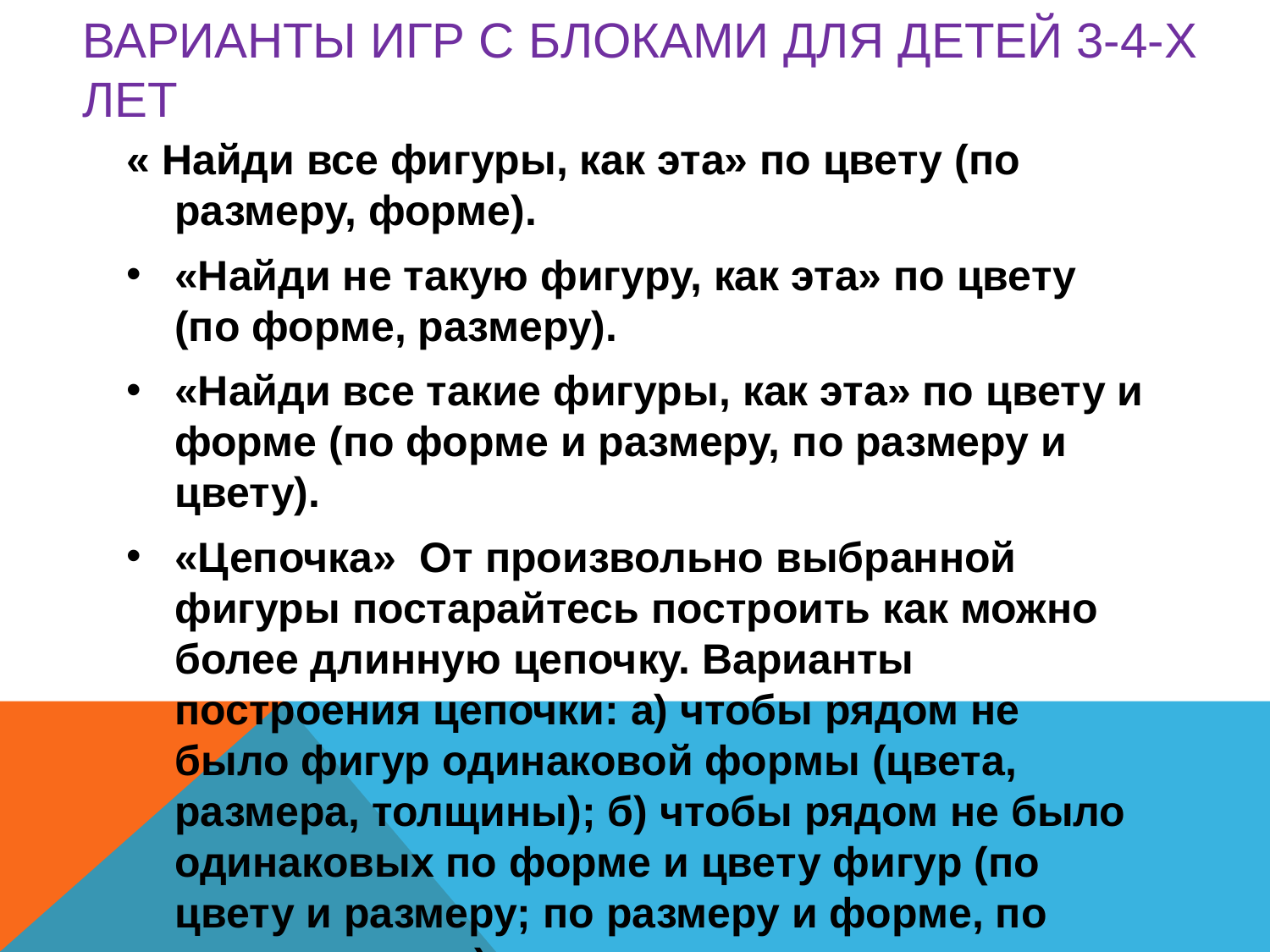

# варианты игр с блоками для детей 3-4-х лет
« Найди все фигуры, как эта» по цвету (по размеру, форме).
«Найди не такую фигуру, как эта» по цвету (по форме, размеру).
«Найди все такие фигуры, как эта» по цвету и форме (по форме и размеру, по размеру и цвету).
«Цепочка»  От произвольно выбранной фигуры постарайтесь построить как можно более длинную цепочку. Варианты построения цепочки: а) чтобы рядом не было фигур одинаковой формы (цвета, размера, толщины); б) чтобы рядом не было одинаковых по форме и цвету фигур (по цвету и размеру; по размеру и форме, по толщине и т.д.);
« Третий лишний»